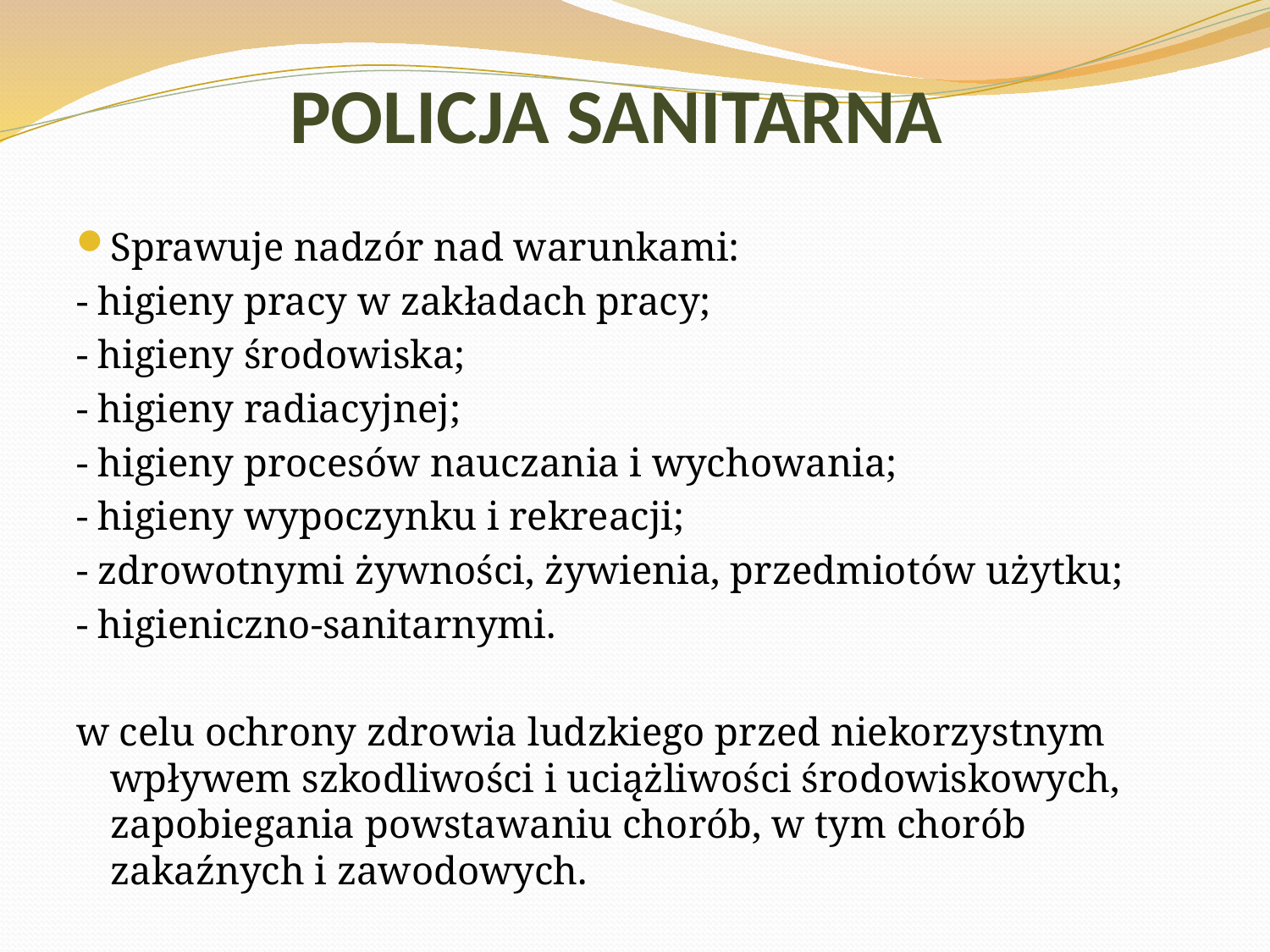

# POLICJA SANITARNA
Sprawuje nadzór nad warunkami:
- higieny pracy w zakładach pracy;
- higieny środowiska;
- higieny radiacyjnej;
- higieny procesów nauczania i wychowania;
- higieny wypoczynku i rekreacji;
- zdrowotnymi żywności, żywienia, przedmiotów użytku;
- higieniczno-sanitarnymi.

w celu ochrony zdrowia ludzkiego przed niekorzystnym wpływem szkodliwości i uciążliwości środowiskowych, zapobiegania powstawaniu chorób, w tym chorób zakaźnych i zawodowych.